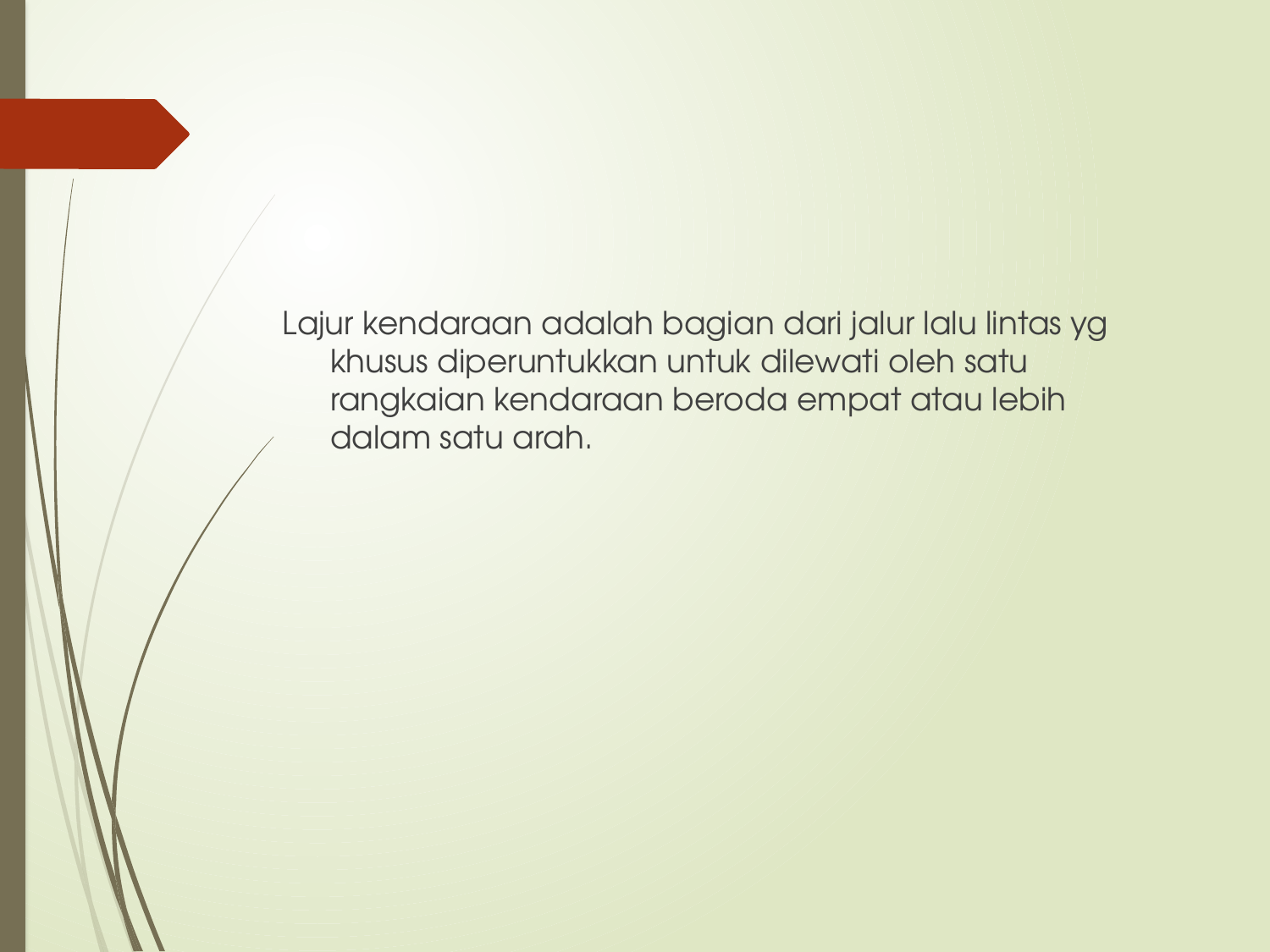

Lajur kendaraan adalah bagian dari jalur lalu lintas yg khusus diperuntukkan untuk dilewati oleh satu rangkaian kendaraan beroda empat atau lebih dalam satu arah.